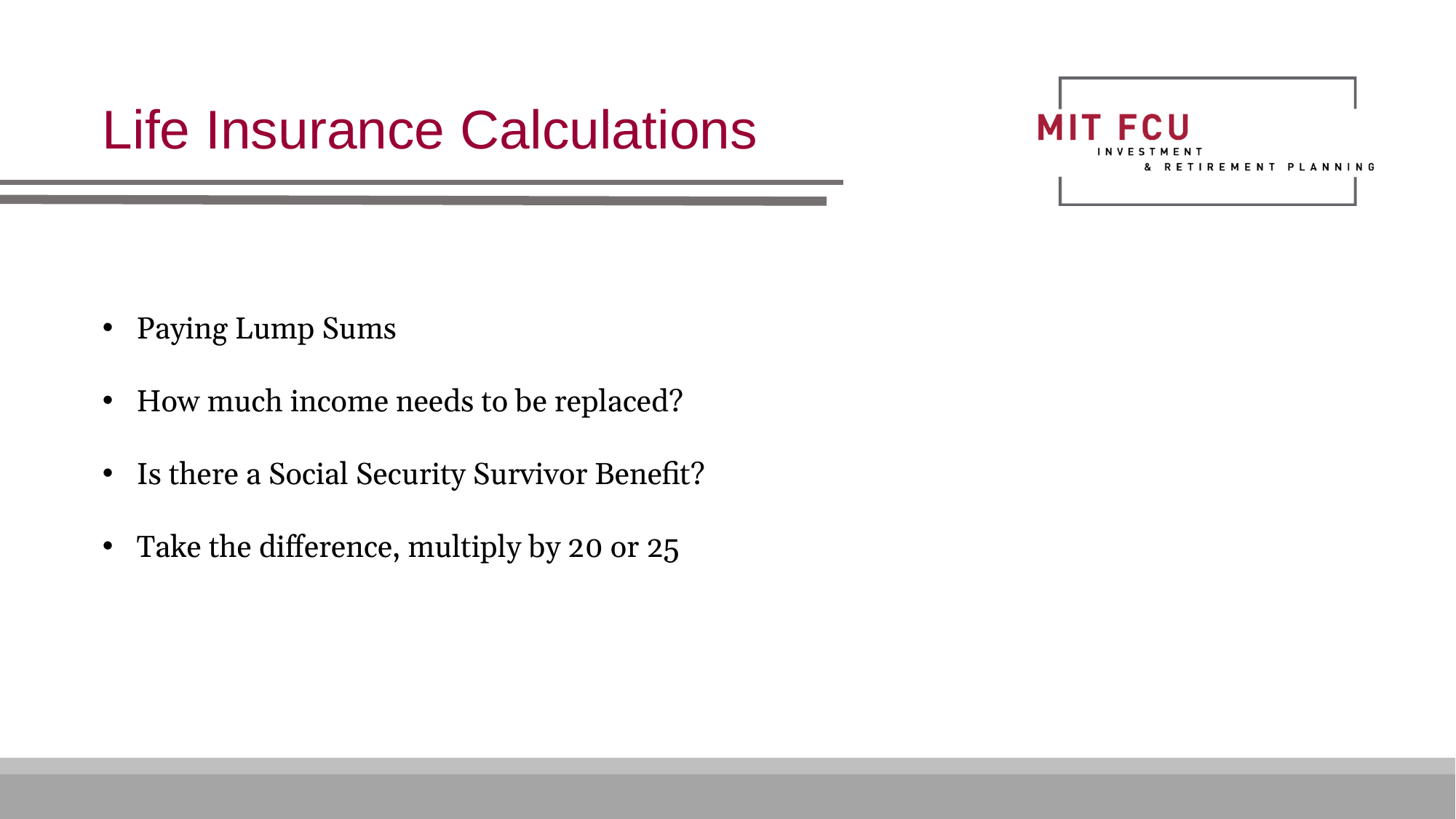

Life Insurance Calculations
Paying Lump Sums

How much income needs to be replaced?

Is there a Social Security Survivor Benefit?

Take the difference, multiply by 20 or 25